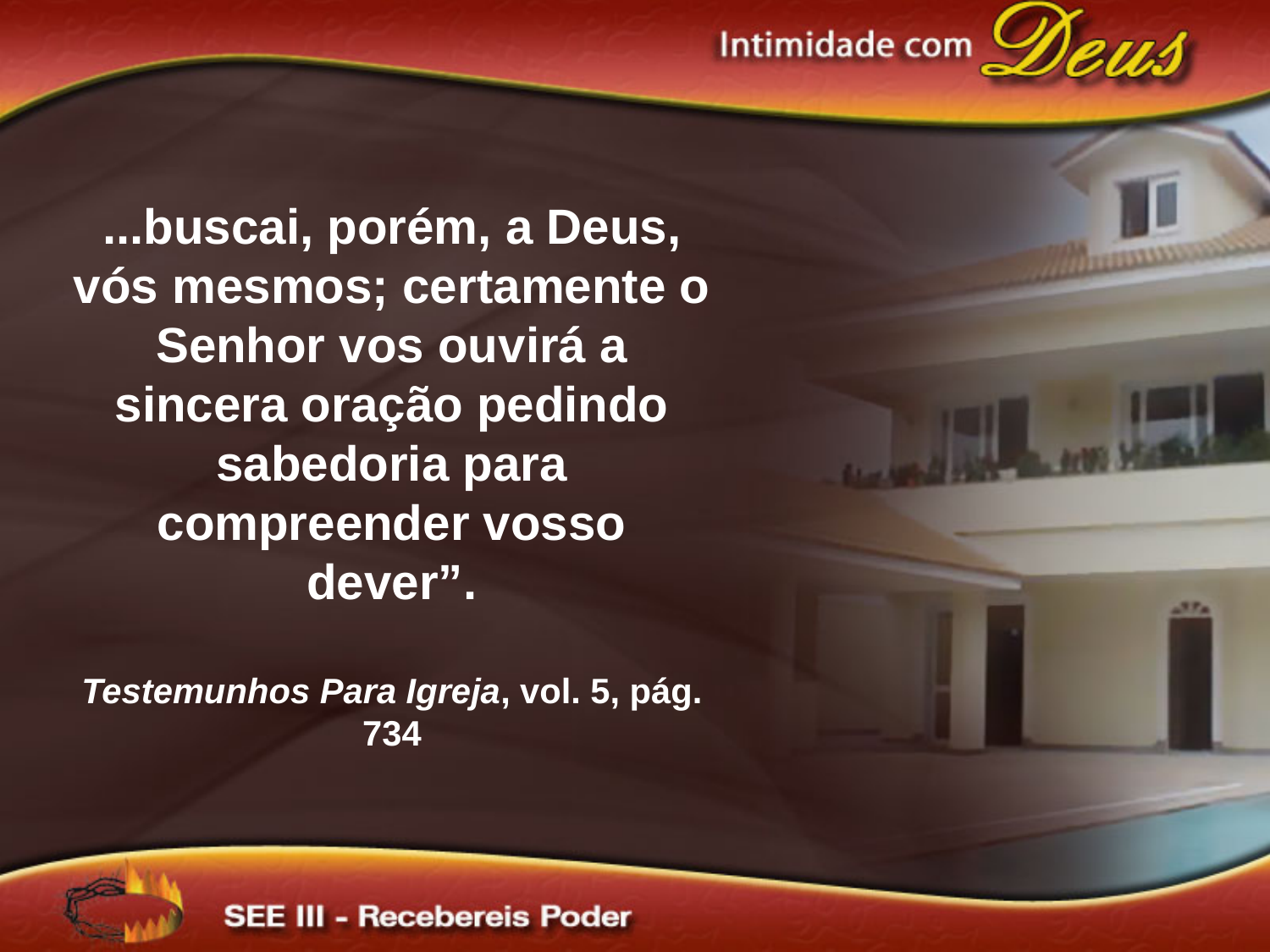

...buscai, porém, a Deus, vós mesmos; certamente o Senhor vos ouvirá a sincera oração pedindo sabedoria para compreender vosso dever”.

Testemunhos Para Igreja, vol. 5, pág. 734